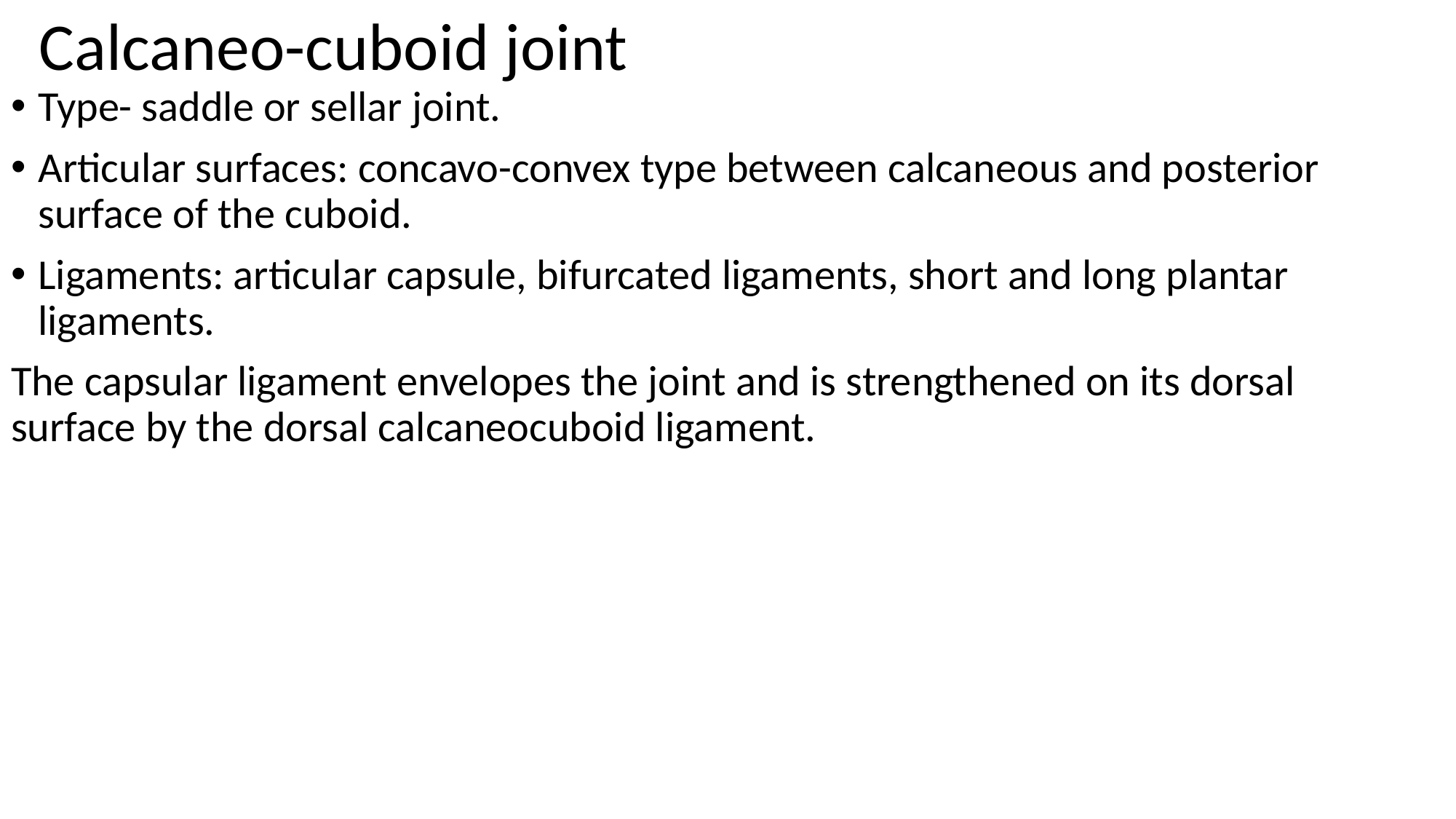

# Calcaneo-cuboid joint
Type- saddle or sellar joint.
Articular surfaces: concavo-convex type between calcaneous and posterior surface of the cuboid.
Ligaments: articular capsule, bifurcated ligaments, short and long plantar ligaments.
The capsular ligament envelopes the joint and is strengthened on its dorsal surface by the dorsal calcaneocuboid ligament.